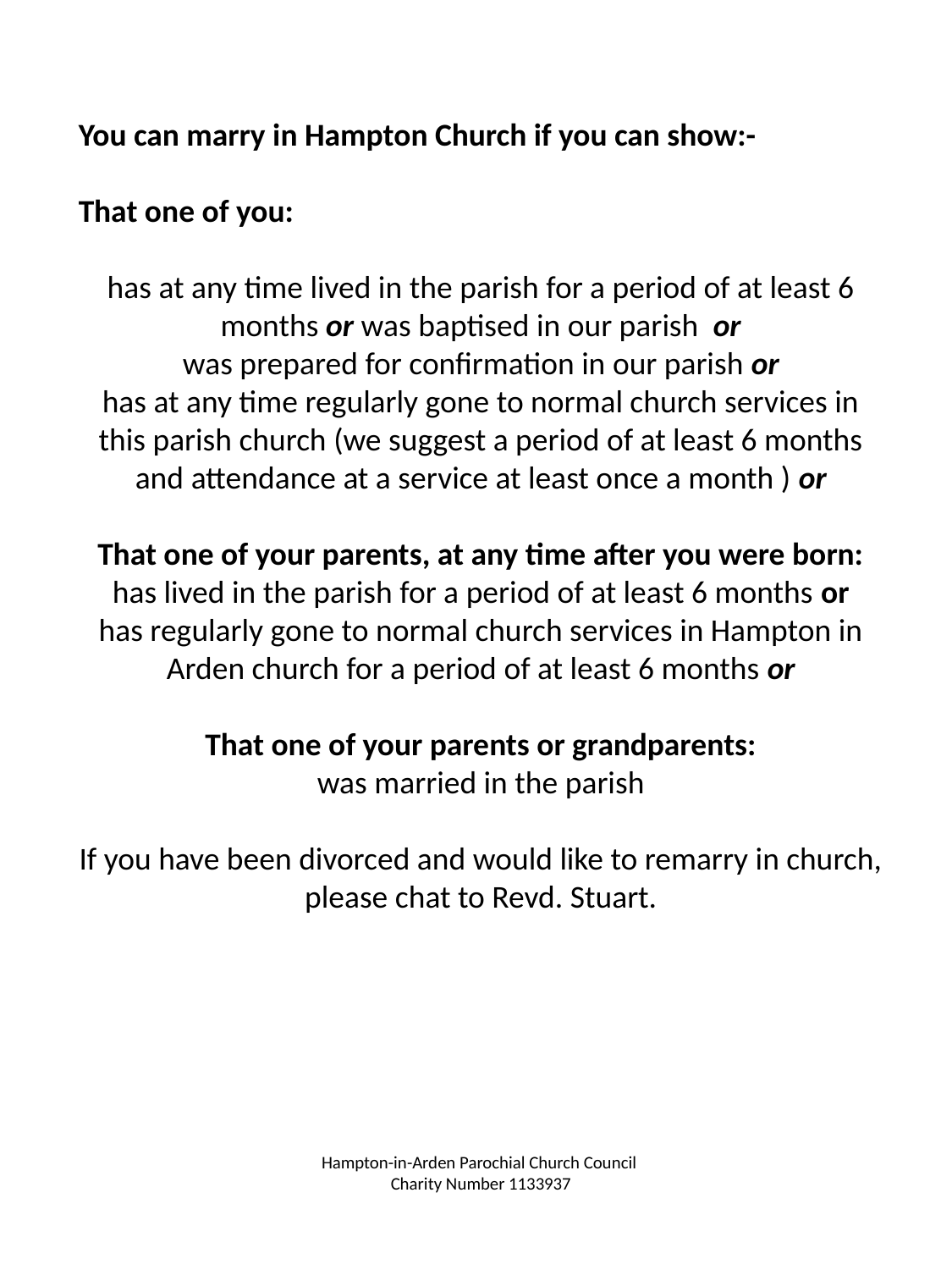

You can marry in Hampton Church if you can show:-
That one of you:
has at any time lived in the parish for a period of at least 6 months or was baptised in our parish  or
was prepared for confirmation in our parish or
has at any time regularly gone to normal church services in this parish church (we suggest a period of at least 6 months and attendance at a service at least once a month ) or

That one of your parents, at any time after you were born:
has lived in the parish for a period of at least 6 months or
has regularly gone to normal church services in Hampton in Arden church for a period of at least 6 months or

That one of your parents or grandparents:
was married in the parish

If you have been divorced and would like to remarry in church, please chat to Revd. Stuart.
Hampton-in-Arden Parochial Church Council
Charity Number 1133937